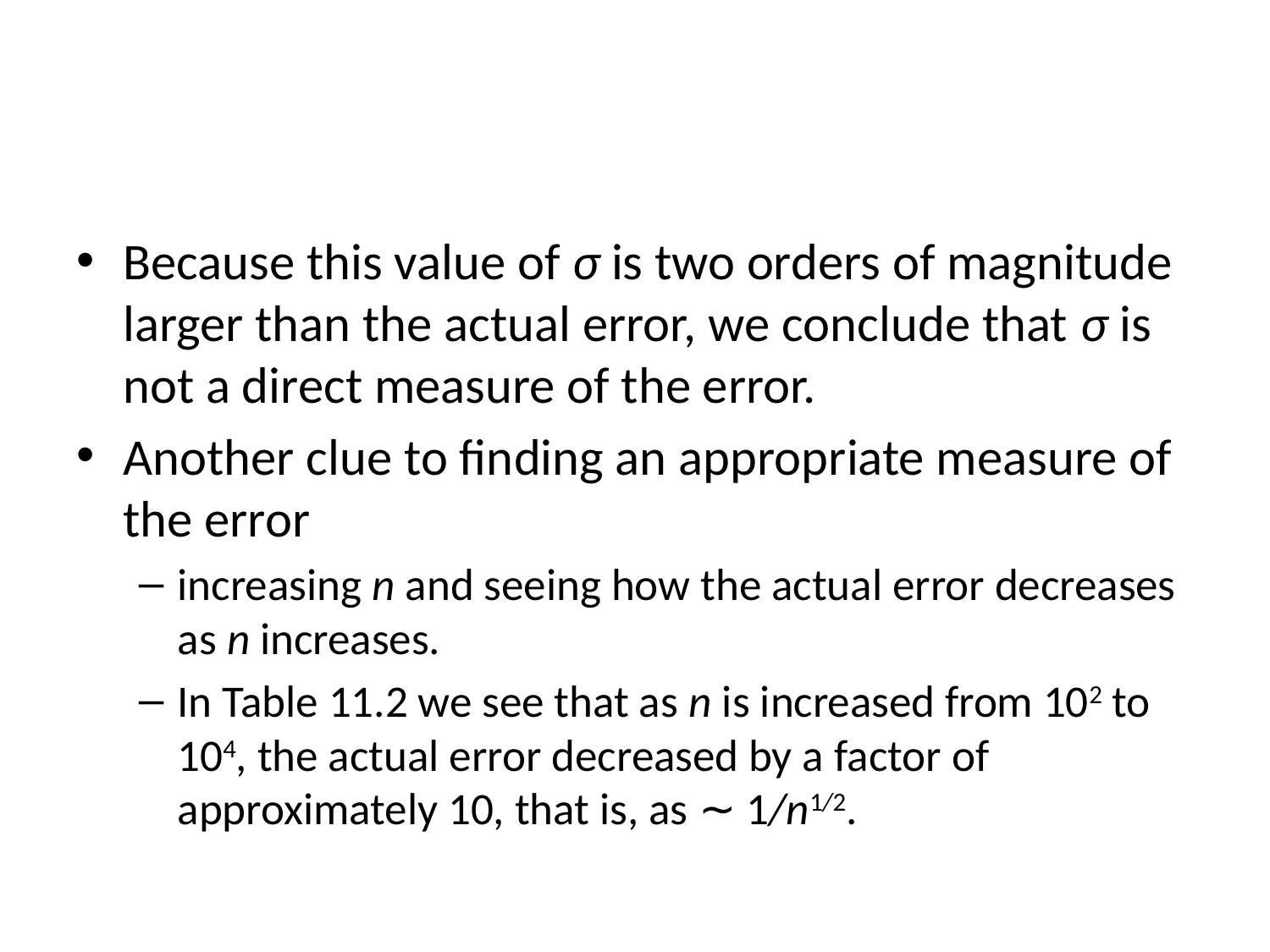

#
Because this value of σ is two orders of magnitude larger than the actual error, we conclude that σ is not a direct measure of the error.
Another clue to finding an appropriate measure of the error
increasing n and seeing how the actual error decreases as n increases.
In Table 11.2 we see that as n is increased from 102 to 104, the actual error decreased by a factor of approximately 10, that is, as ∼ 1/n1/2.